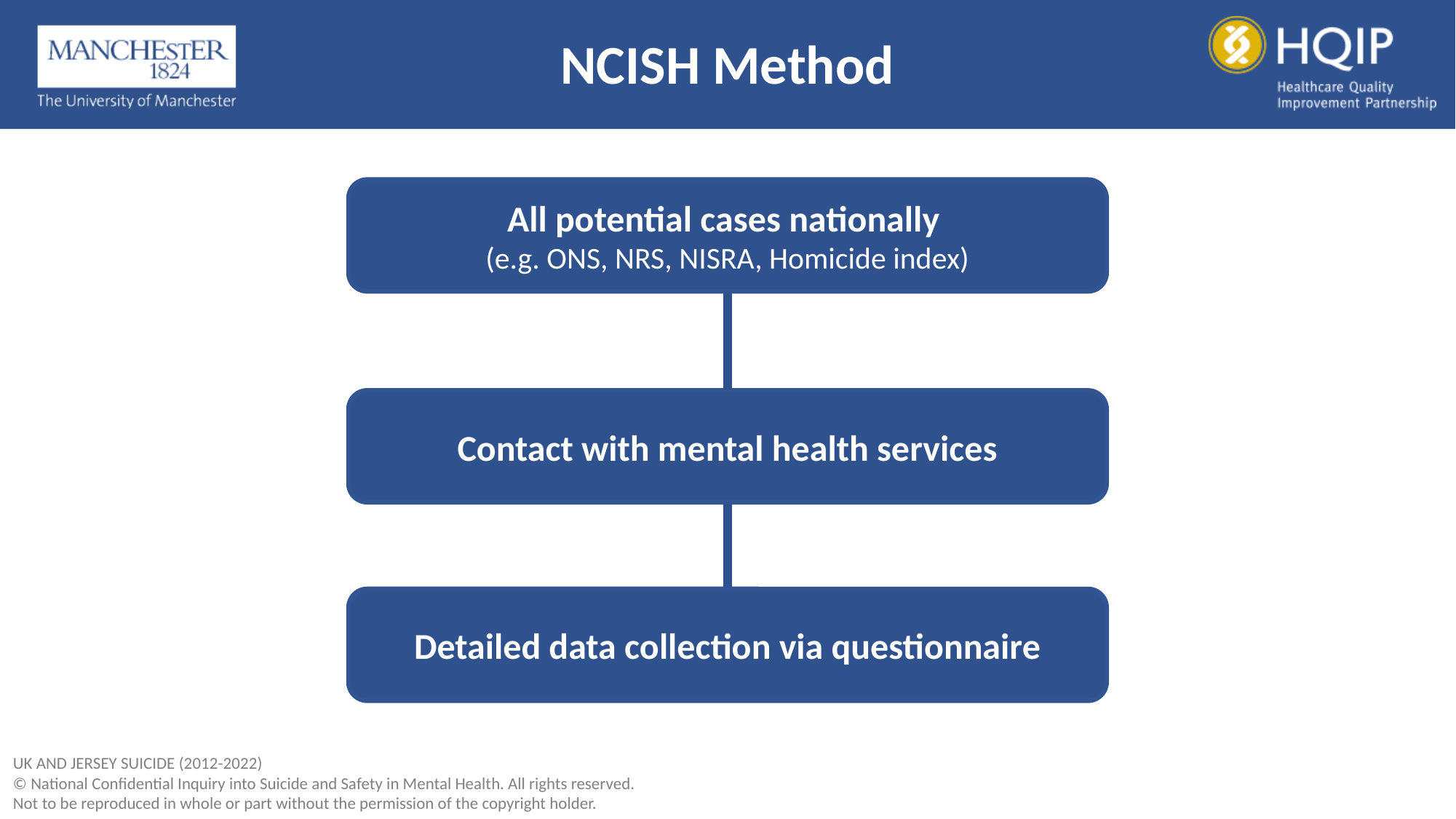

NCISH Method
All potential cases nationally
(e.g. ONS, NRS, NISRA, Homicide index)
Contact with mental health services
Detailed data collection via questionnaire
UK AND JERSEY SUICIDE (2012-2022)
© National Confidential Inquiry into Suicide and Safety in Mental Health. All rights reserved.
Not to be reproduced in whole or part without the permission of the copyright holder.